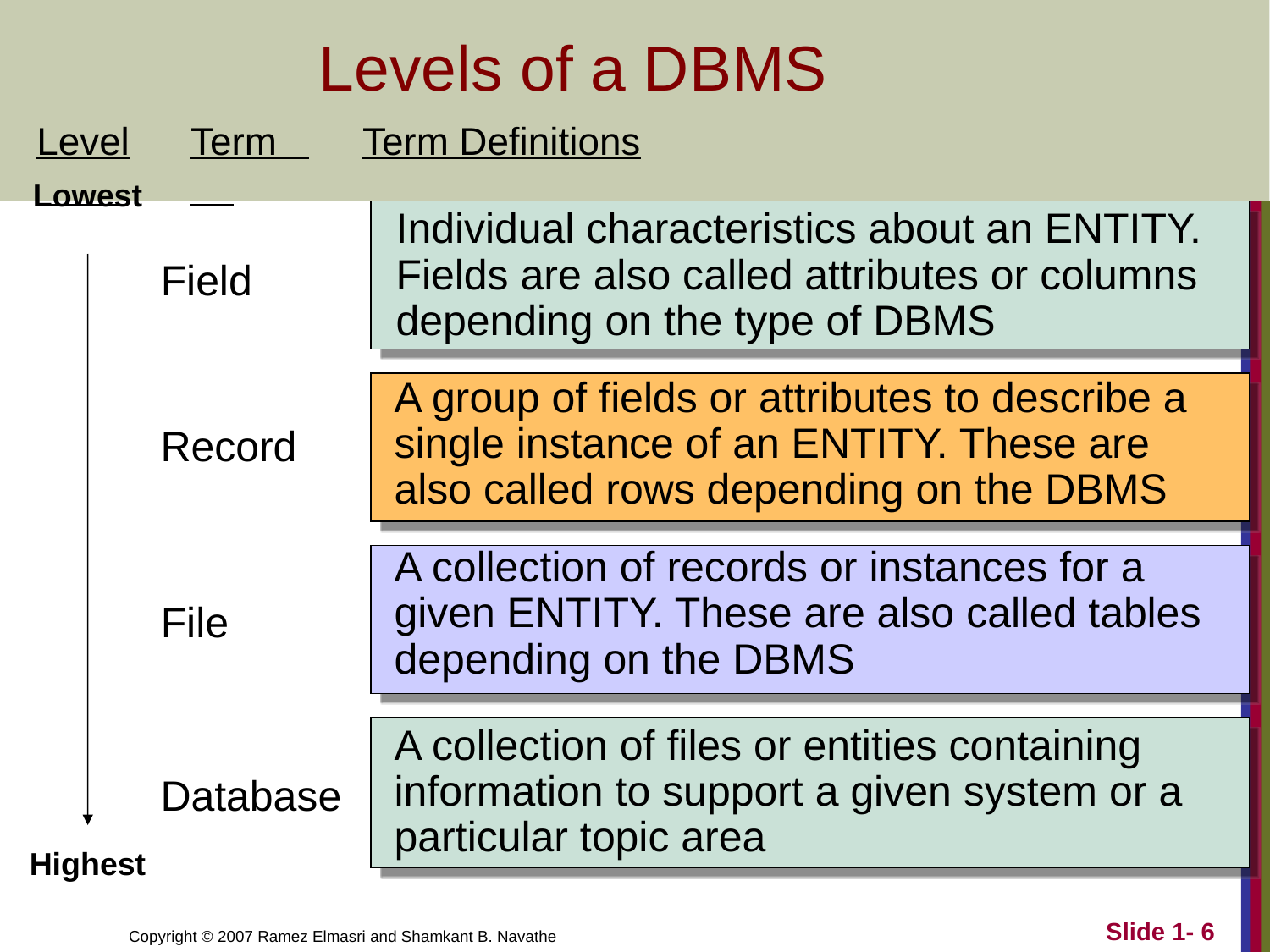

# Levels of a DBMS
Level
Term
Term Definitions
Lowest

Individual characteristics about an ENTITY.  Fields are also called attributes or columns depending on the type of DBMS
Field

A group of fields or attributes to describe a single instance of an ENTITY. These are also called rows depending on the DBMS

Record
A collection of records or instances for a given ENTITY. These are also called tables depending on the DBMS

File

A collection of files or entities containing information to support a given system or a particular topic area
Database
Highest
Slide 1- 6